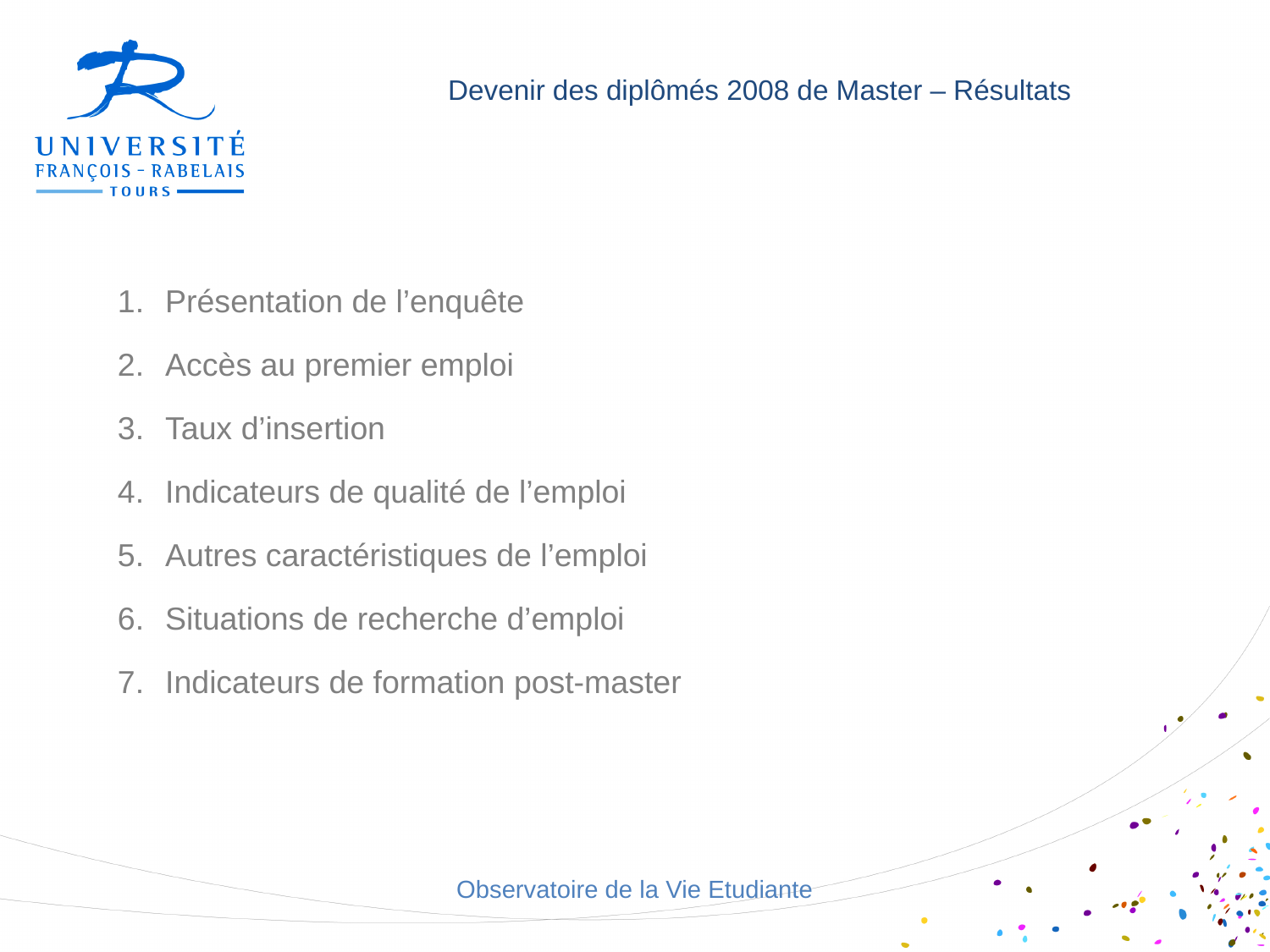

Devenir des diplômés 2008 de Master – Résultats
Présentation de l’enquête
Accès au premier emploi
Taux d’insertion
Indicateurs de qualité de l’emploi
Autres caractéristiques de l’emploi
Situations de recherche d’emploi
Indicateurs de formation post-master
Observatoire de la Vie Etudiante